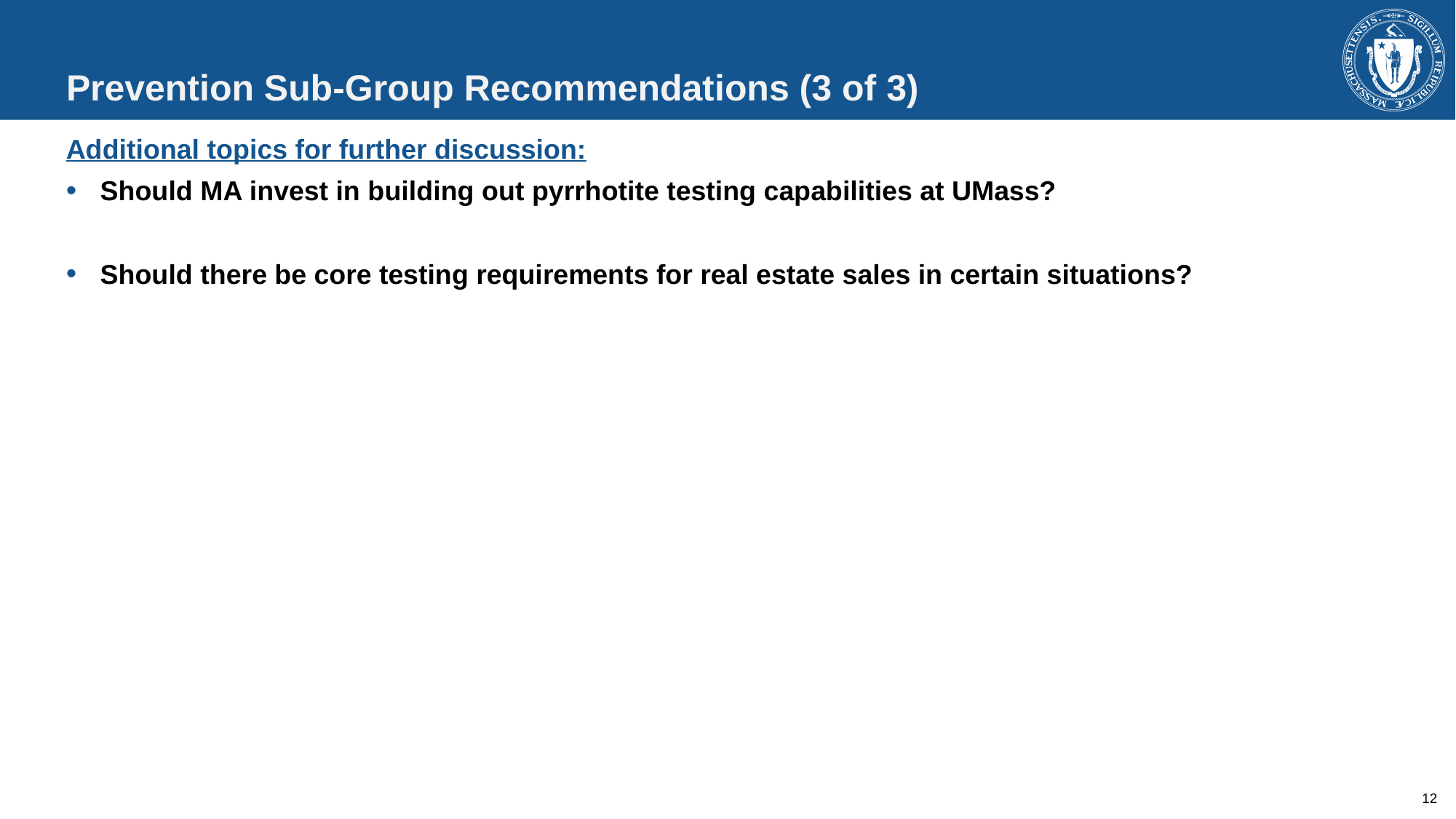

# Prevention Sub-Group Recommendations (3 of 3)
Additional topics for further discussion:
Should MA invest in building out pyrrhotite testing capabilities at UMass?

Should there be core testing requirements for real estate sales in certain situations?